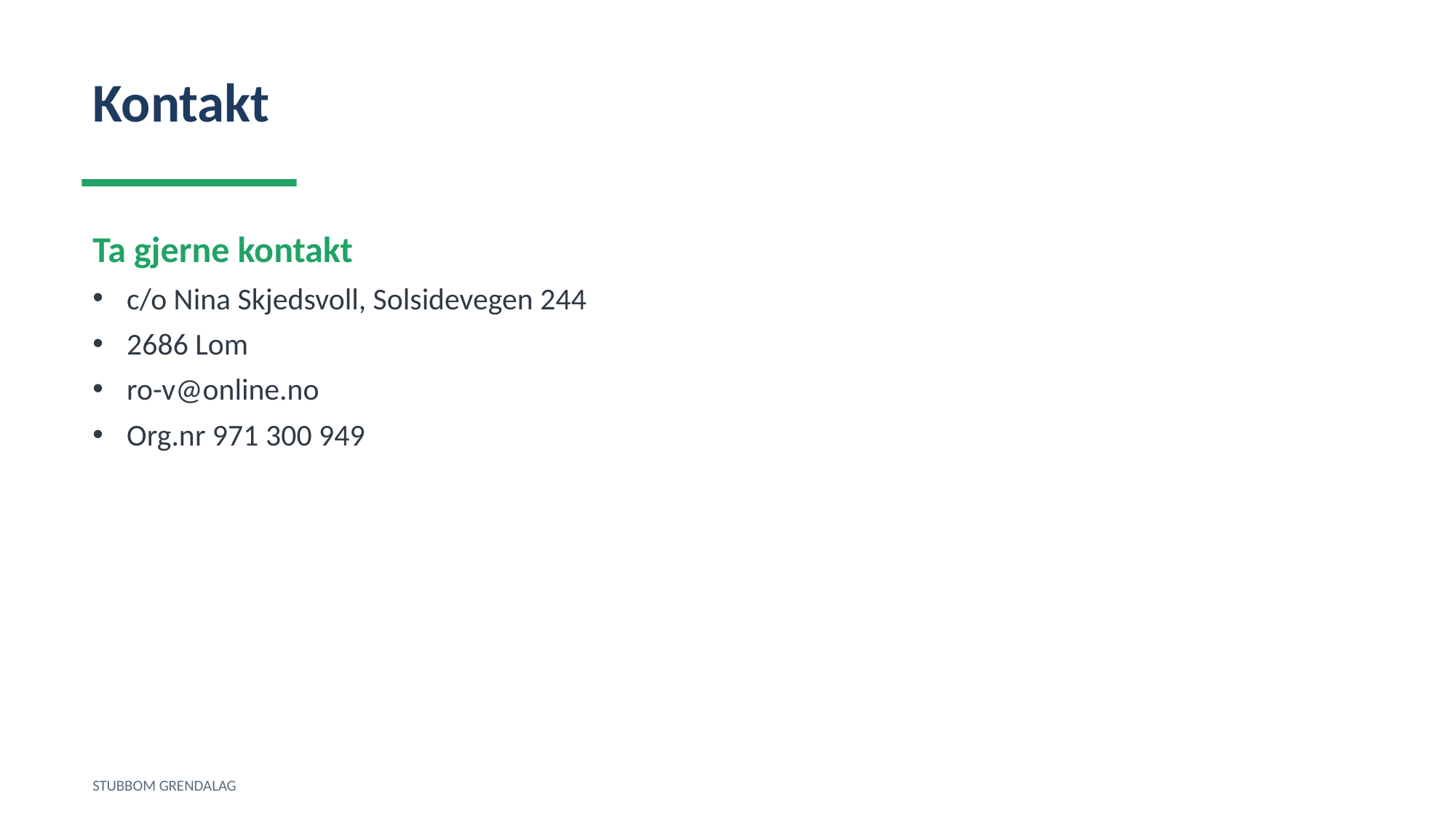

Kontakt

Ta gjerne kontakt
c/o Nina Skjedsvoll, Solsidevegen 244
2686 Lom
ro-v@online.no
Org.nr 971 300 949
STUBBOM GRENDALAG